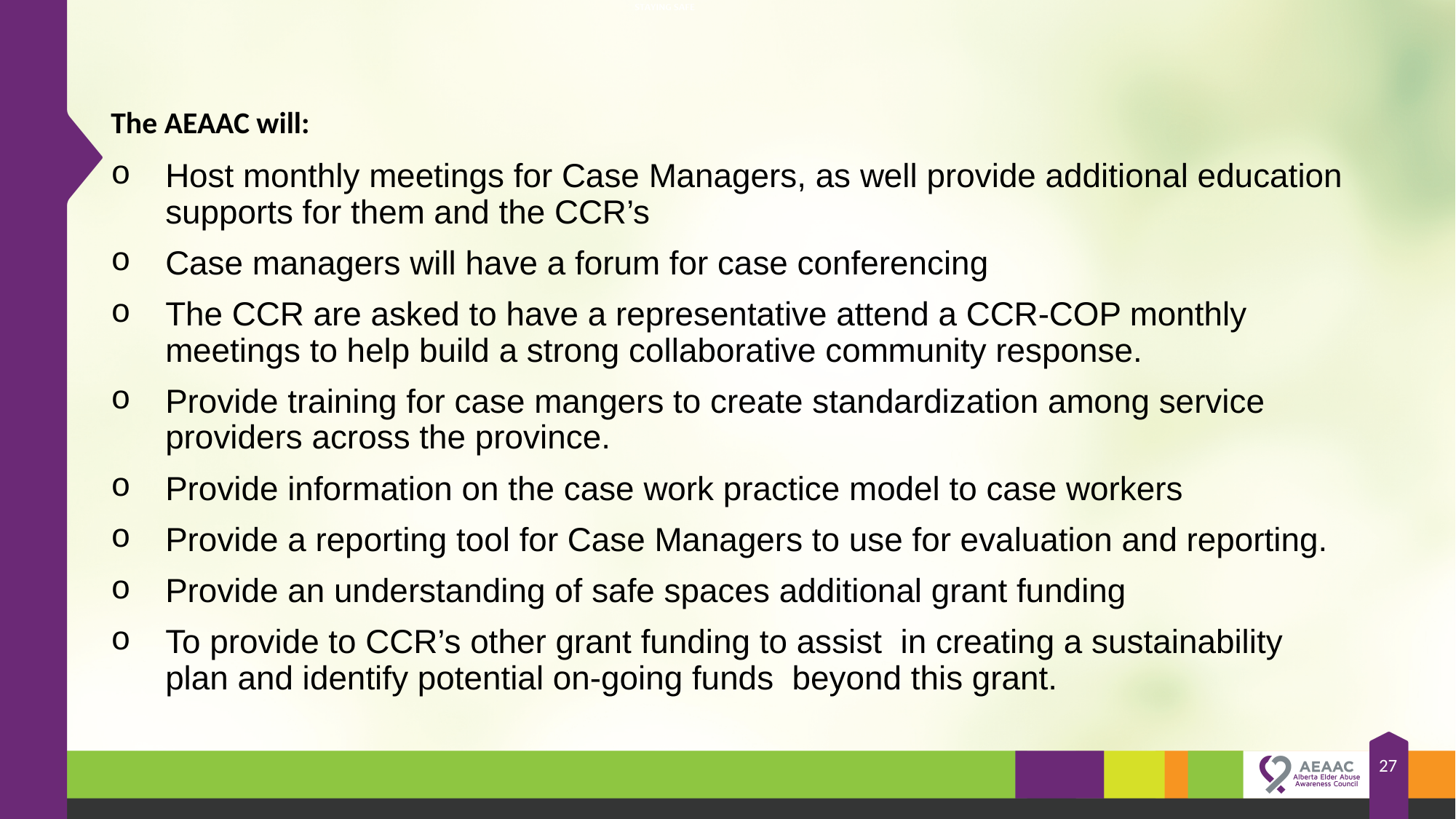

Host monthly meetings for Case Managers, as well provide additional education supports for them and the CCR’s
Case managers will have a forum for case conferencing
The CCR are asked to have a representative attend a CCR-COP monthly meetings to help build a strong collaborative community response.
Provide training for case mangers to create standardization among service providers across the province.
Provide information on the case work practice model to case workers
Provide a reporting tool for Case Managers to use for evaluation and reporting.
Provide an understanding of safe spaces additional grant funding
To provide to CCR’s other grant funding to assist  in creating a sustainability plan and identify potential on-going funds  beyond this grant.

# The AEAAC will:
27